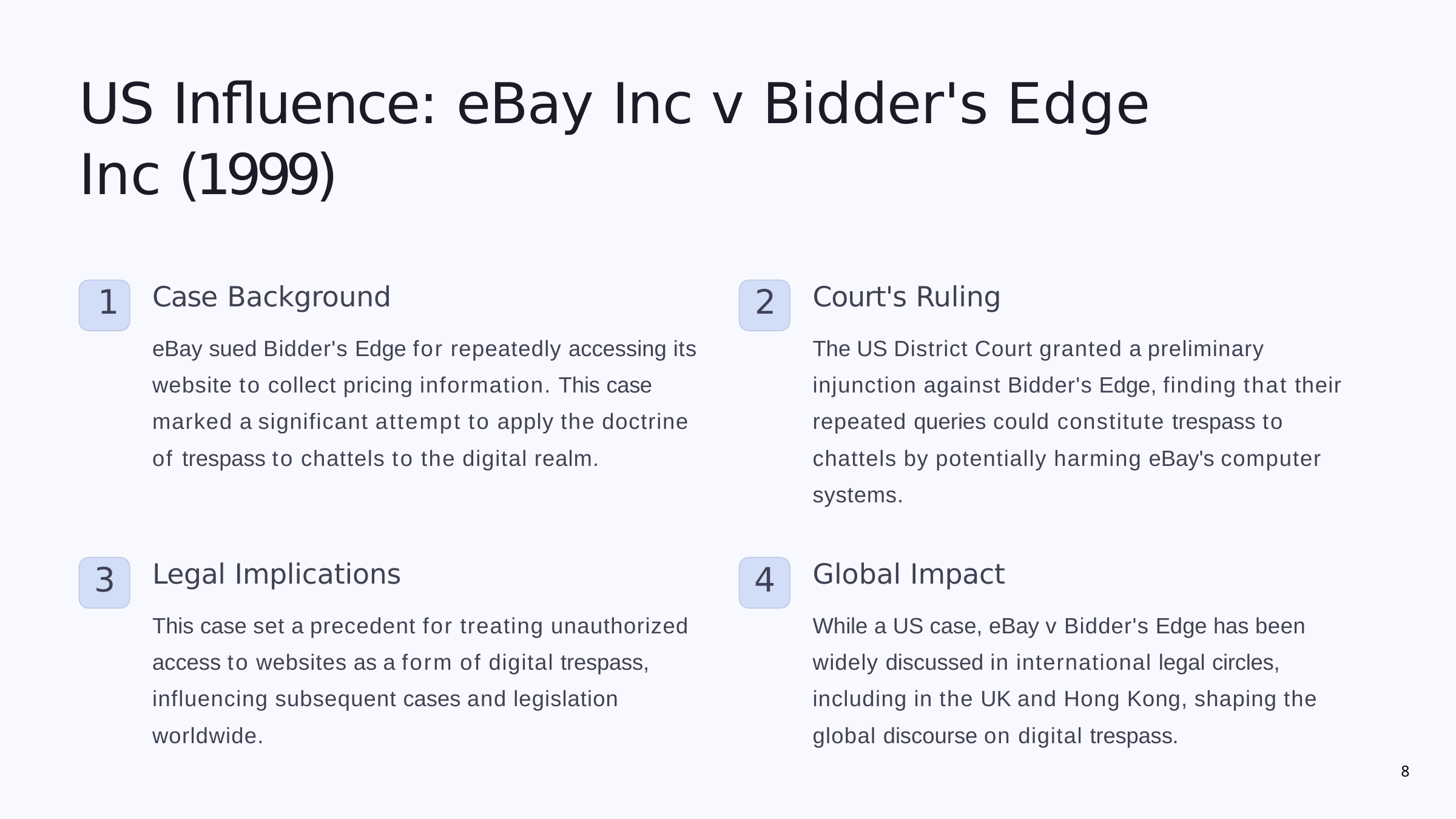

# US Influence: eBay Inc v Bidder's Edge Inc (1999)
Case Background
eBay sued Bidder's Edge for repeatedly accessing its website to collect pricing information. This case marked a significant attempt to apply the doctrine of trespass to chattels to the digital realm.
Court's Ruling
The US District Court granted a preliminary injunction against Bidder's Edge, finding that their repeated queries could constitute trespass to chattels by potentially harming eBay's computer systems.
1
2

Legal Implications
This case set a precedent for treating unauthorized access to websites as a form of digital trespass, influencing subsequent cases and legislation worldwide.
Global Impact
While a US case, eBay v Bidder's Edge has been widely discussed in international legal circles, including in the UK and Hong Kong, shaping the global discourse on digital trespass.
3
4

8